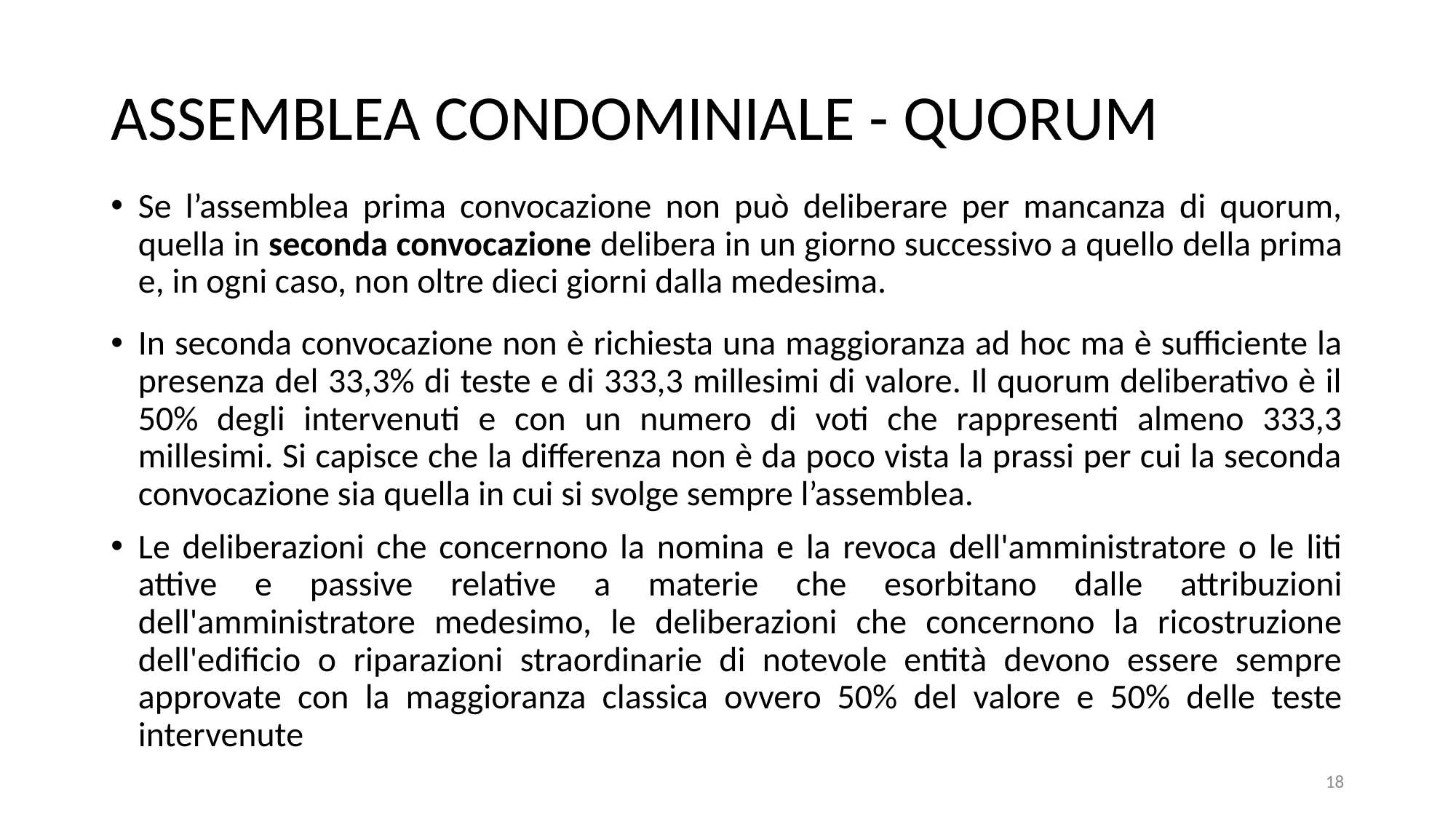

# ASSEMBLEA CONDOMINIALE - QUORUM
Se l’assemblea prima convocazione non può deliberare per mancanza di quorum, quella in seconda convocazione delibera in un giorno successivo a quello della prima e, in ogni caso, non oltre dieci giorni dalla medesima.
In seconda convocazione non è richiesta una maggioranza ad hoc ma è sufficiente la presenza del 33,3% di teste e di 333,3 millesimi di valore. Il quorum deliberativo è il 50% degli intervenuti e con un numero di voti che rappresenti almeno 333,3 millesimi. Si capisce che la differenza non è da poco vista la prassi per cui la seconda convocazione sia quella in cui si svolge sempre l’assemblea.
Le deliberazioni che concernono la nomina e la revoca dell'amministratore o le liti attive e passive relative a materie che esorbitano dalle attribuzioni dell'amministratore medesimo, le deliberazioni che concernono la ricostruzione dell'edificio o riparazioni straordinarie di notevole entità devono essere sempre approvate con la maggioranza classica ovvero 50% del valore e 50% delle teste intervenute
18